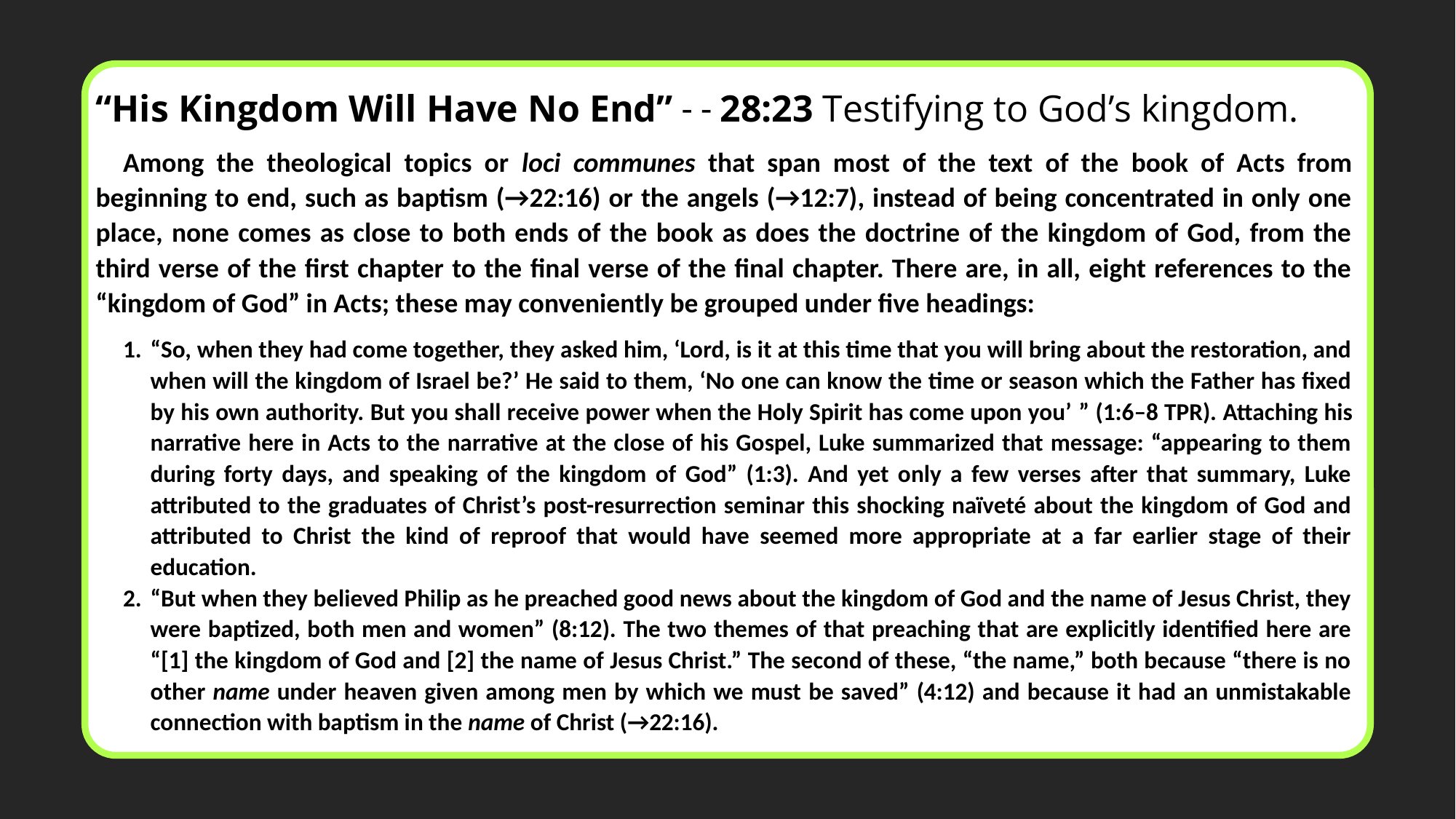

“His Kingdom Will Have No End” - - 28:23 Testifying to God’s kingdom.
Among the theological topics or loci communes that span most of the text of the book of Acts from beginning to end, such as baptism (→22:16) or the angels (→12:7), instead of being concentrated in only one place, none comes as close to both ends of the book as does the doctrine of the kingdom of God, from the third verse of the first chapter to the final verse of the final chapter. There are, in all, eight references to the “kingdom of God” in Acts; these may conveniently be grouped under five headings:
1.	“So, when they had come together, they asked him, ‘Lord, is it at this time that you will bring about the restoration, and when will the kingdom of Israel be?’ He said to them, ‘No one can know the time or season which the Father has fixed by his own authority. But you shall receive power when the Holy Spirit has come upon you’ ” (1:6–8 TPR). Attaching his narrative here in Acts to the narrative at the close of his Gospel, Luke summarized that message: “appearing to them during forty days, and speaking of the kingdom of God” (1:3). And yet only a few verses after that summary, Luke attributed to the graduates of Christ’s post-resurrection seminar this shocking naïveté about the kingdom of God and attributed to Christ the kind of reproof that would have seemed more appropriate at a far earlier stage of their education.
2.	“But when they believed Philip as he preached good news about the kingdom of God and the name of Jesus Christ, they were baptized, both men and women” (8:12). The two themes of that preaching that are explicitly identified here are “[1] the kingdom of God and [2] the name of Jesus Christ.” The second of these, “the name,” both because “there is no other name under heaven given among men by which we must be saved” (4:12) and because it had an unmistakable connection with baptism in the name of Christ (→22:16).